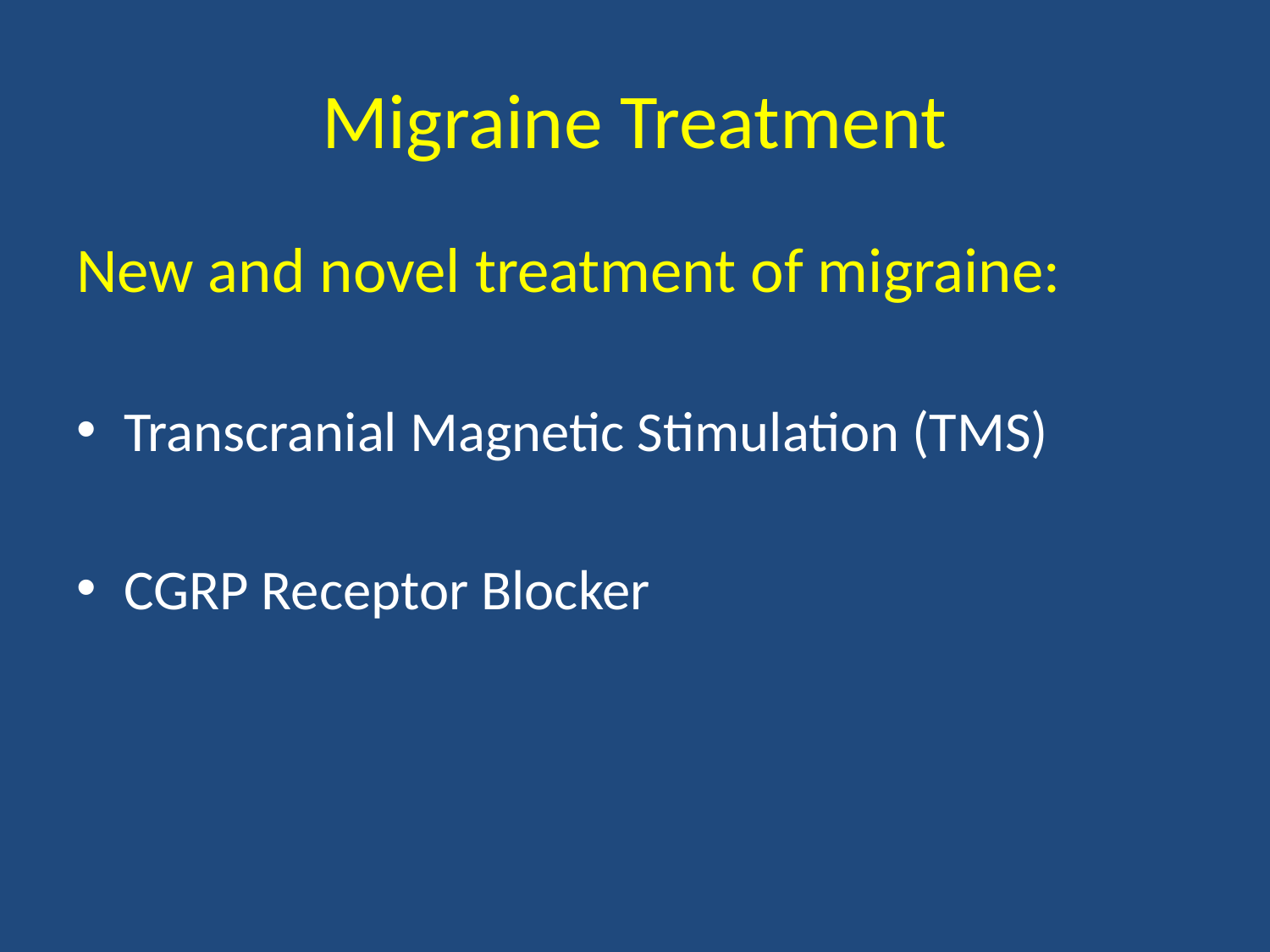

# Migraine Treatment
New and novel treatment of migraine:

Transcranial Magnetic Stimulation (TMS)

CGRP Receptor Blocker